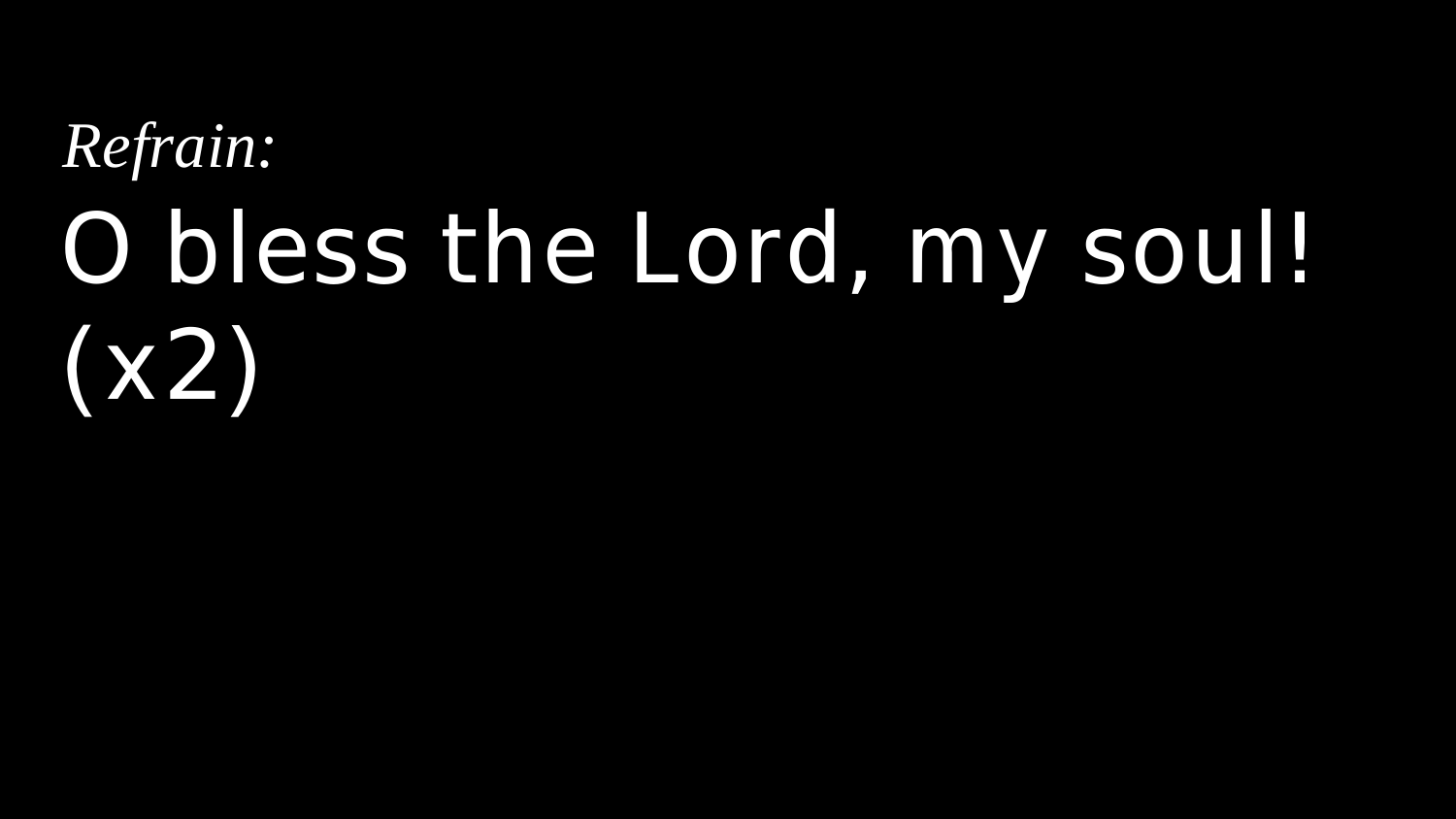

Refrain:
O bless the Lord, my soul! (x2)